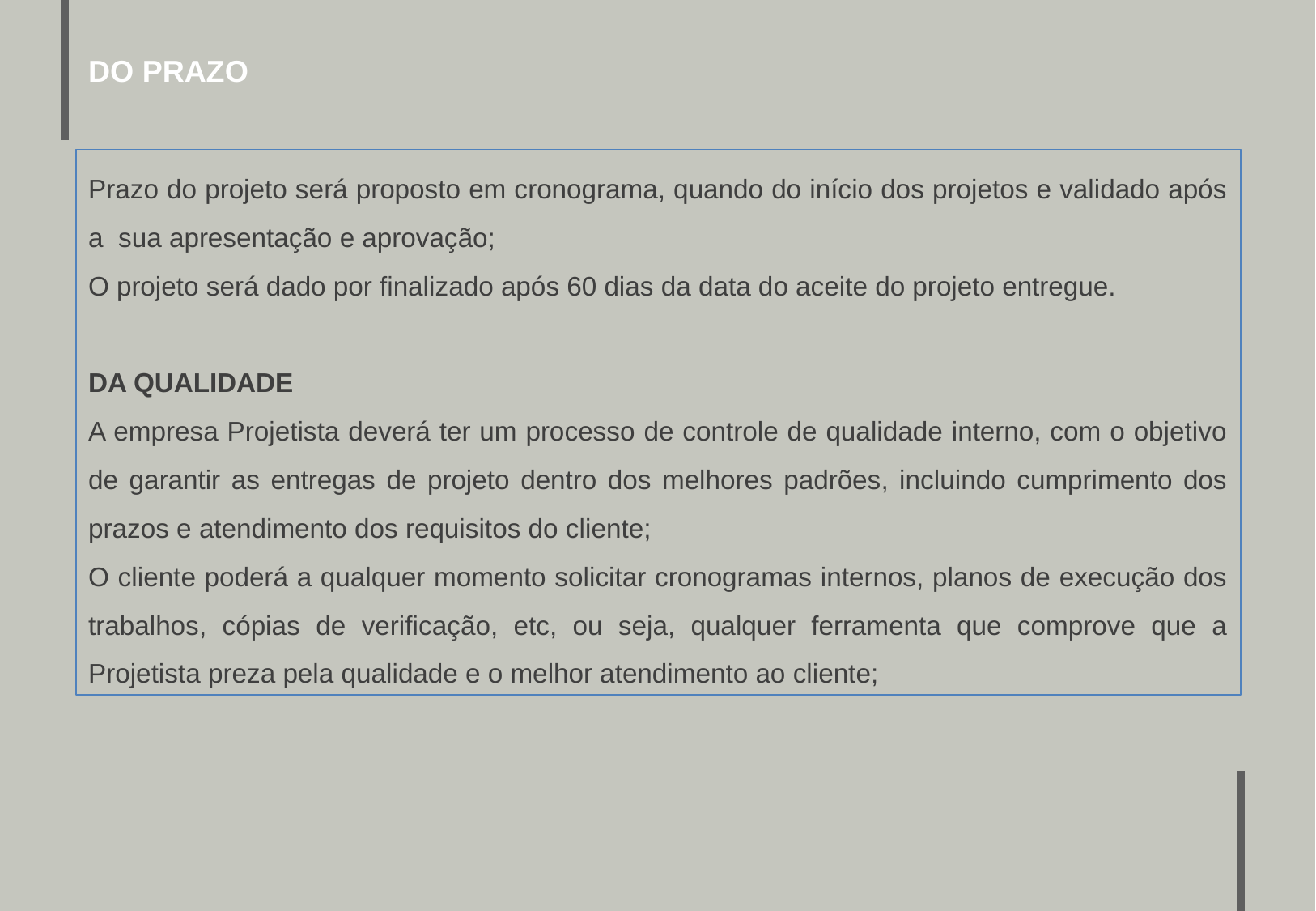

DO PRAZO
Prazo do projeto será proposto em cronograma, quando do início dos projetos e validado após a  sua apresentação e aprovação;
O projeto será dado por finalizado após 60 dias da data do aceite do projeto entregue.

DA QUALIDADE
A empresa Projetista deverá ter um processo de controle de qualidade interno, com o objetivo de garantir as entregas de projeto dentro dos melhores padrões, incluindo cumprimento dos prazos e atendimento dos requisitos do cliente;
O cliente poderá a qualquer momento solicitar cronogramas internos, planos de execução dos trabalhos, cópias de verificação, etc, ou seja, qualquer ferramenta que comprove que a Projetista preza pela qualidade e o melhor atendimento ao cliente;